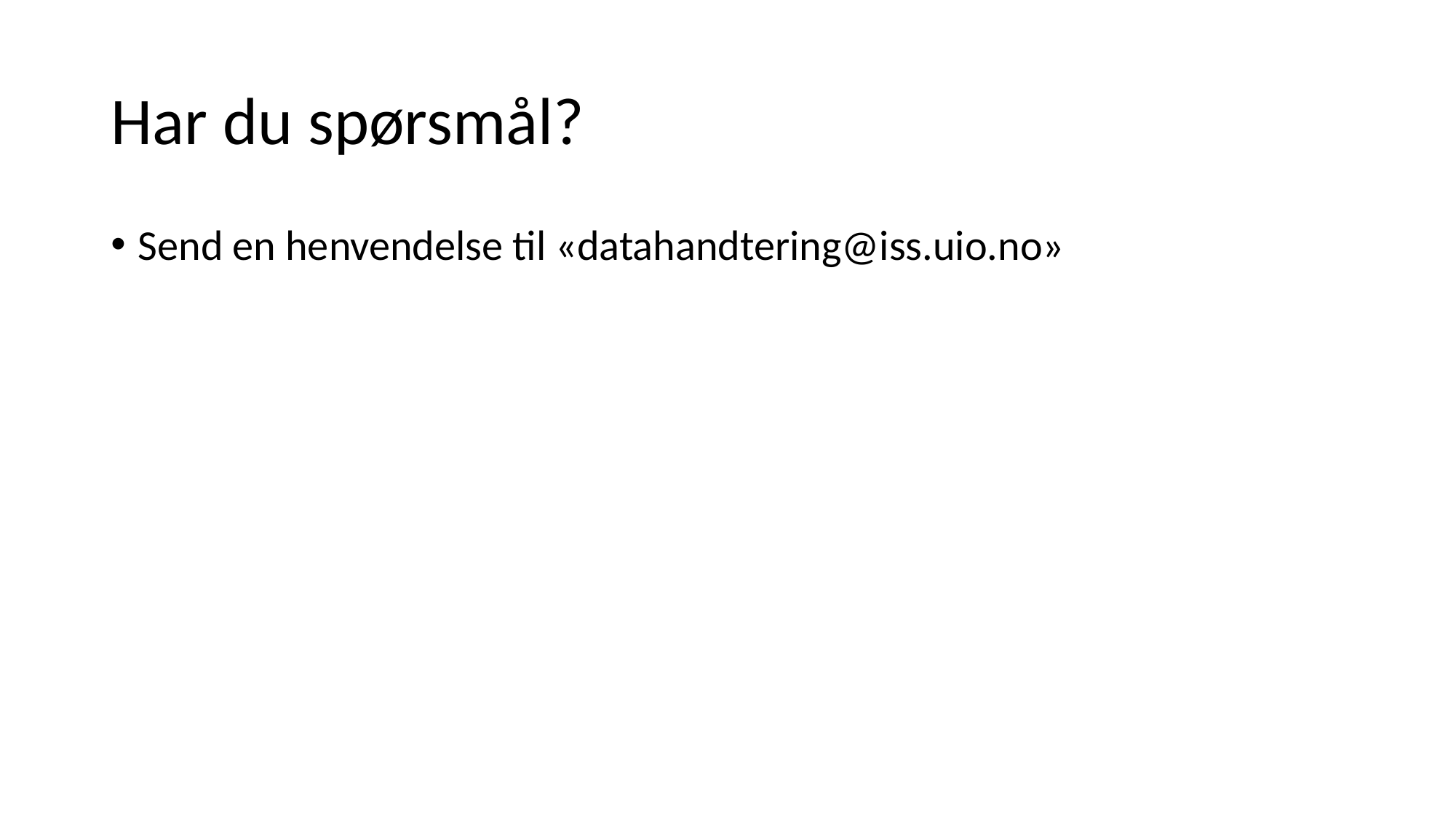

# Har du spørsmål?
Send en henvendelse til «datahandtering@iss.uio.no»